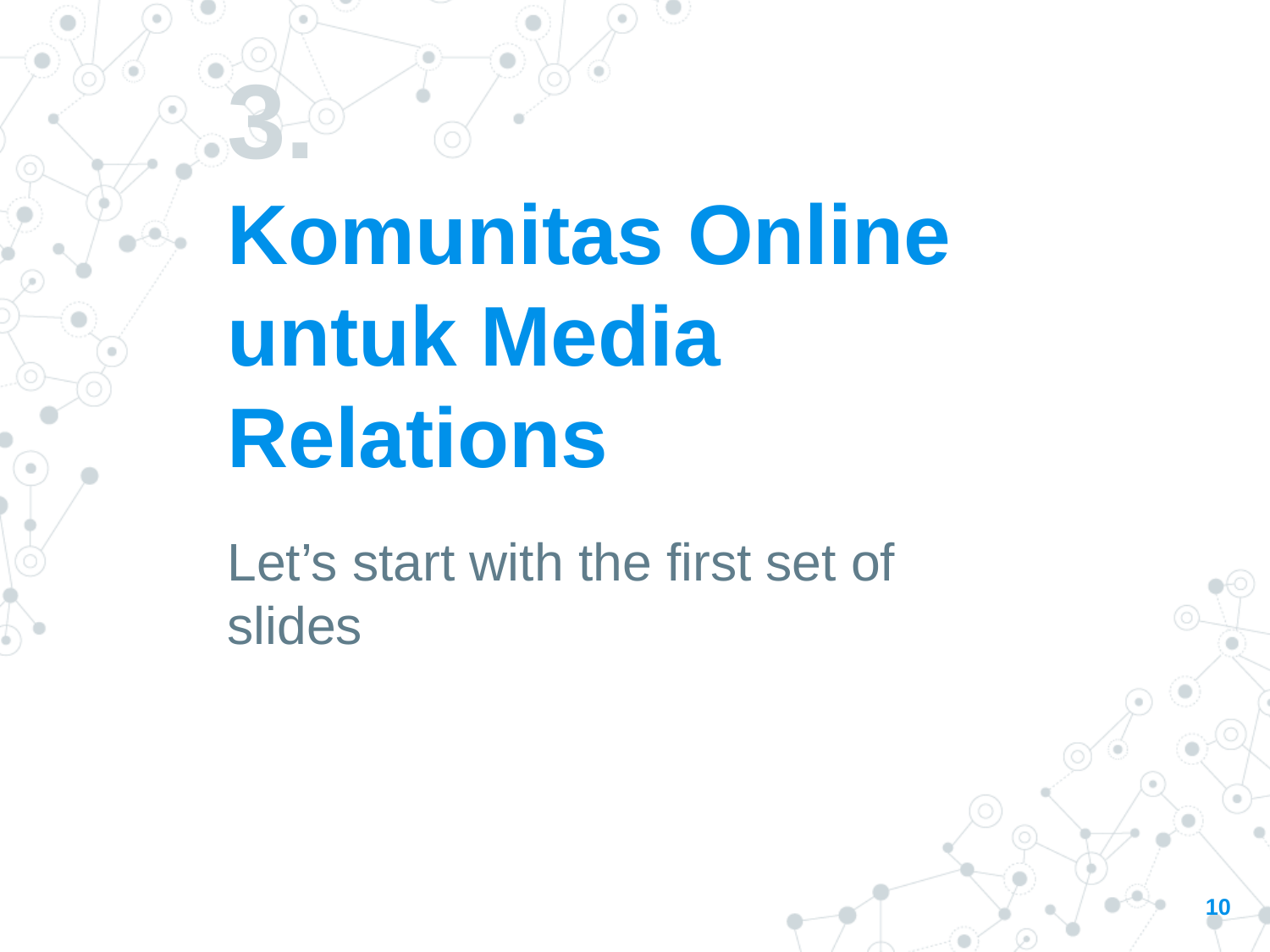

# 3.
Komunitas Online untuk Media Relations
Let’s start with the first set of slides
10